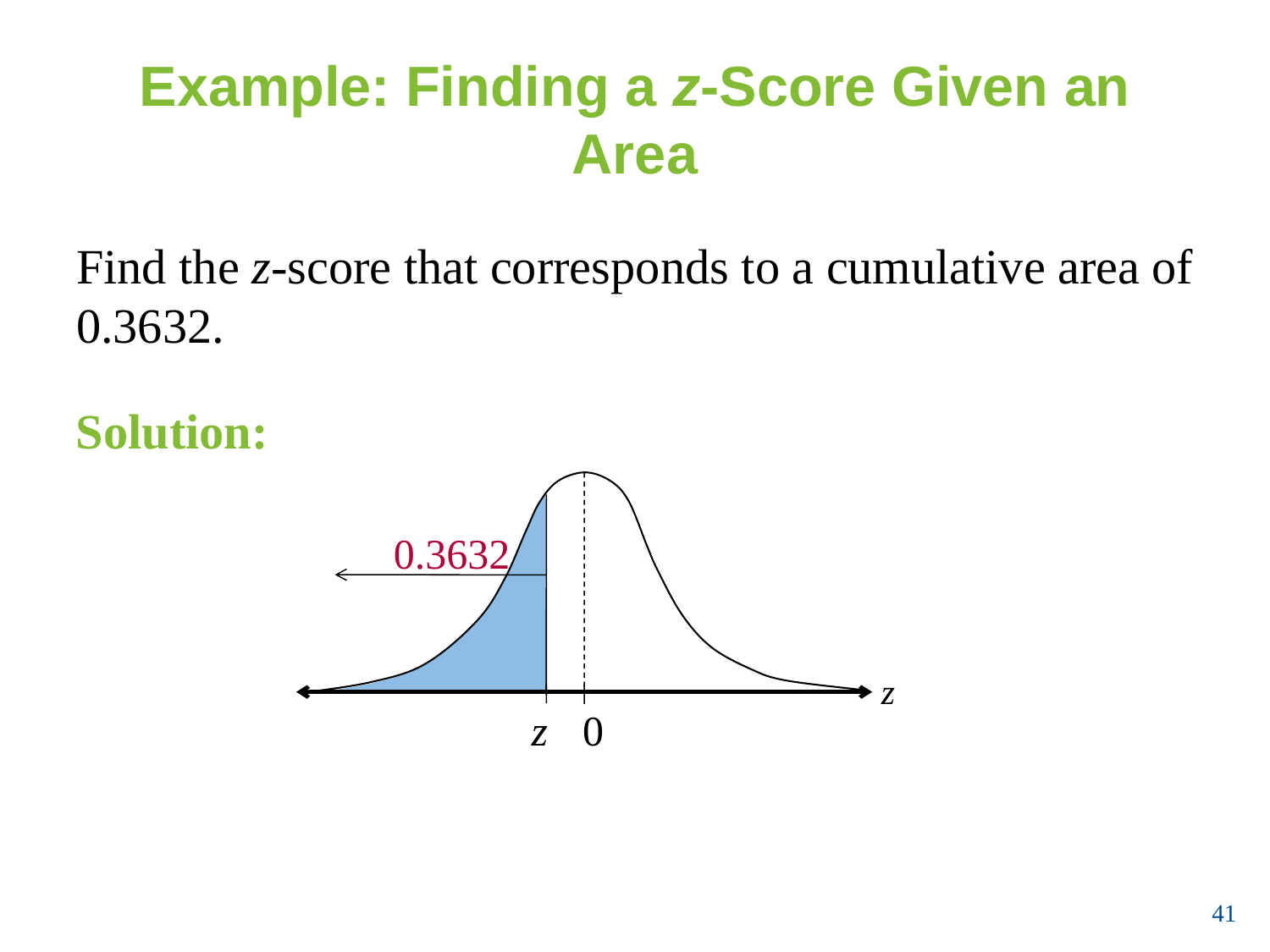

# Example: Finding a z-Score Given an Area
Find the z-score that corresponds to a cumulative area of 0.3632.

Solution:

0.3632

z

z
 0
41